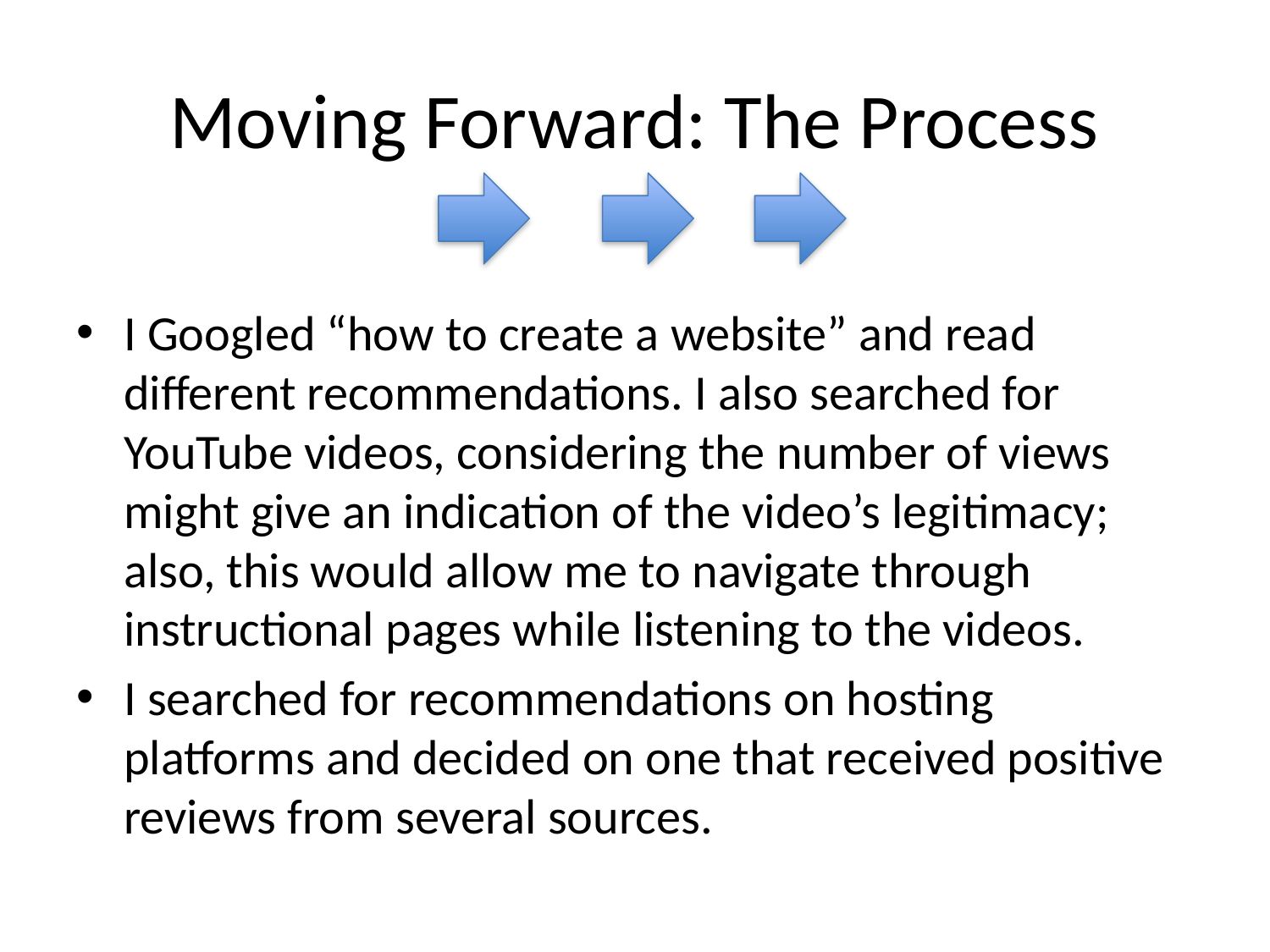

# Moving Forward: The Process

I Googled “how to create a website” and read different recommendations. I also searched for YouTube videos, considering the number of views might give an indication of the video’s legitimacy; also, this would allow me to navigate through instructional pages while listening to the videos.
I searched for recommendations on hosting platforms and decided on one that received positive reviews from several sources.